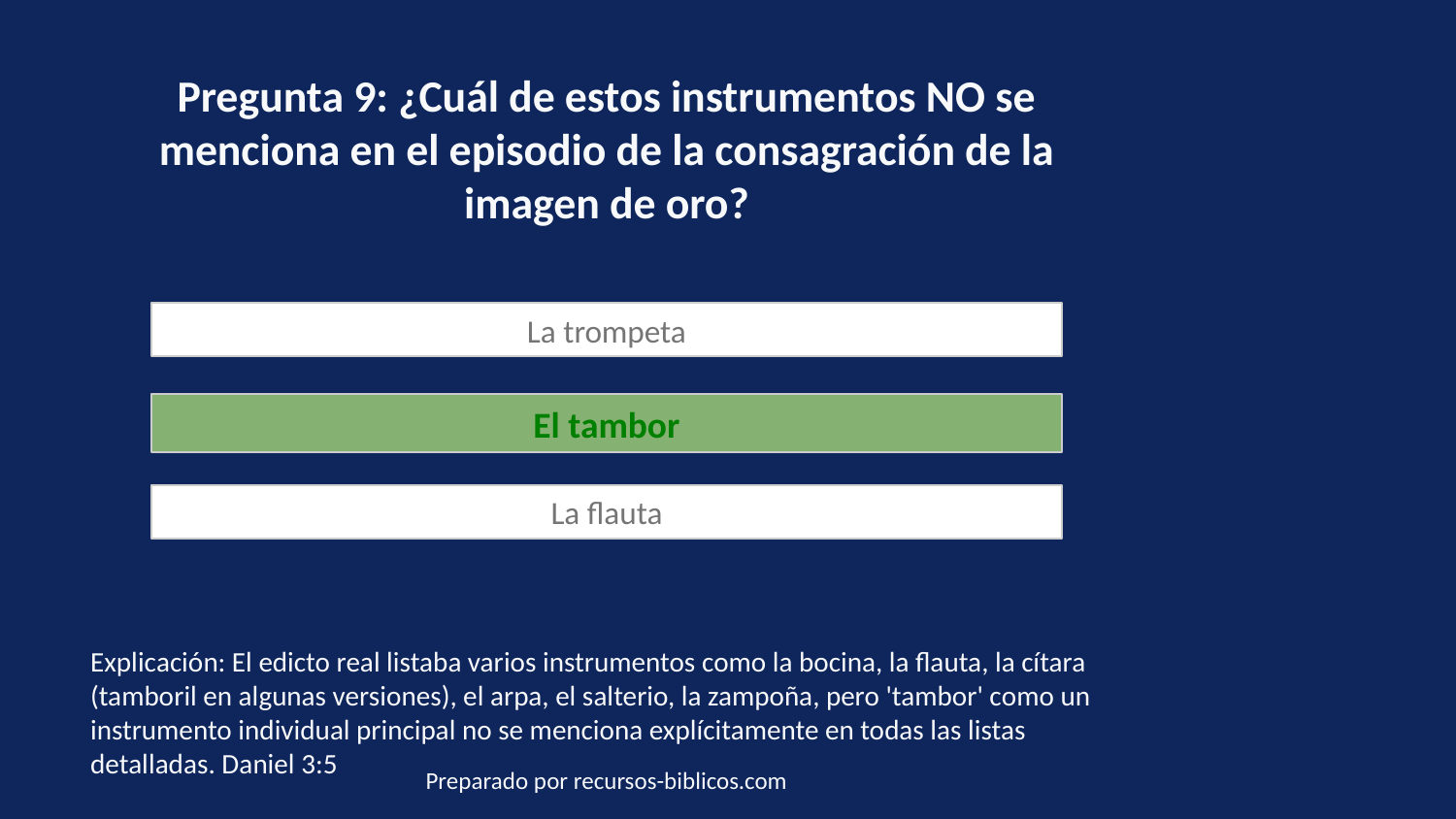

Pregunta 9: ¿Cuál de estos instrumentos NO se menciona en el episodio de la consagración de la imagen de oro?
La trompeta
El tambor
La flauta
Explicación: El edicto real listaba varios instrumentos como la bocina, la flauta, la cítara (tamboril en algunas versiones), el arpa, el salterio, la zampoña, pero 'tambor' como un instrumento individual principal no se menciona explícitamente en todas las listas detalladas. Daniel 3:5
Preparado por recursos-biblicos.com